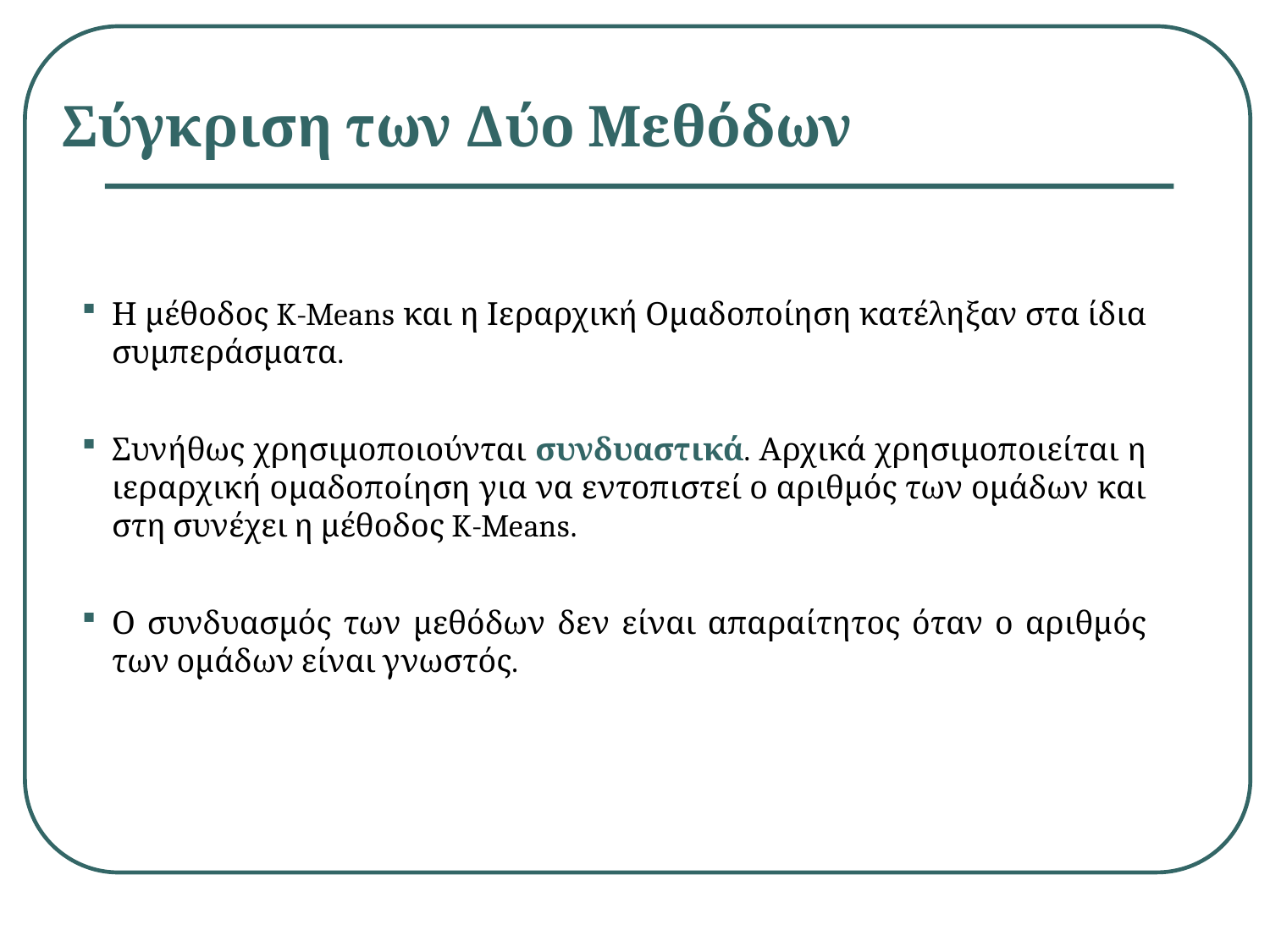

# Σύγκριση των Δύο Μεθόδων
Η μέθοδος K-Means και η Ιεραρχική Ομαδοποίηση κατέληξαν στα ίδια συμπεράσματα.

Συνήθως χρησιμοποιούνται συνδυαστικά. Αρχικά χρησιμοποιείται η ιεραρχική ομαδοποίηση για να εντοπιστεί ο αριθμός των ομάδων και στη συνέχει η μέθοδος K-Means.

Ο συνδυασμός των μεθόδων δεν είναι απαραίτητος όταν ο αριθμός των ομάδων είναι γνωστός.